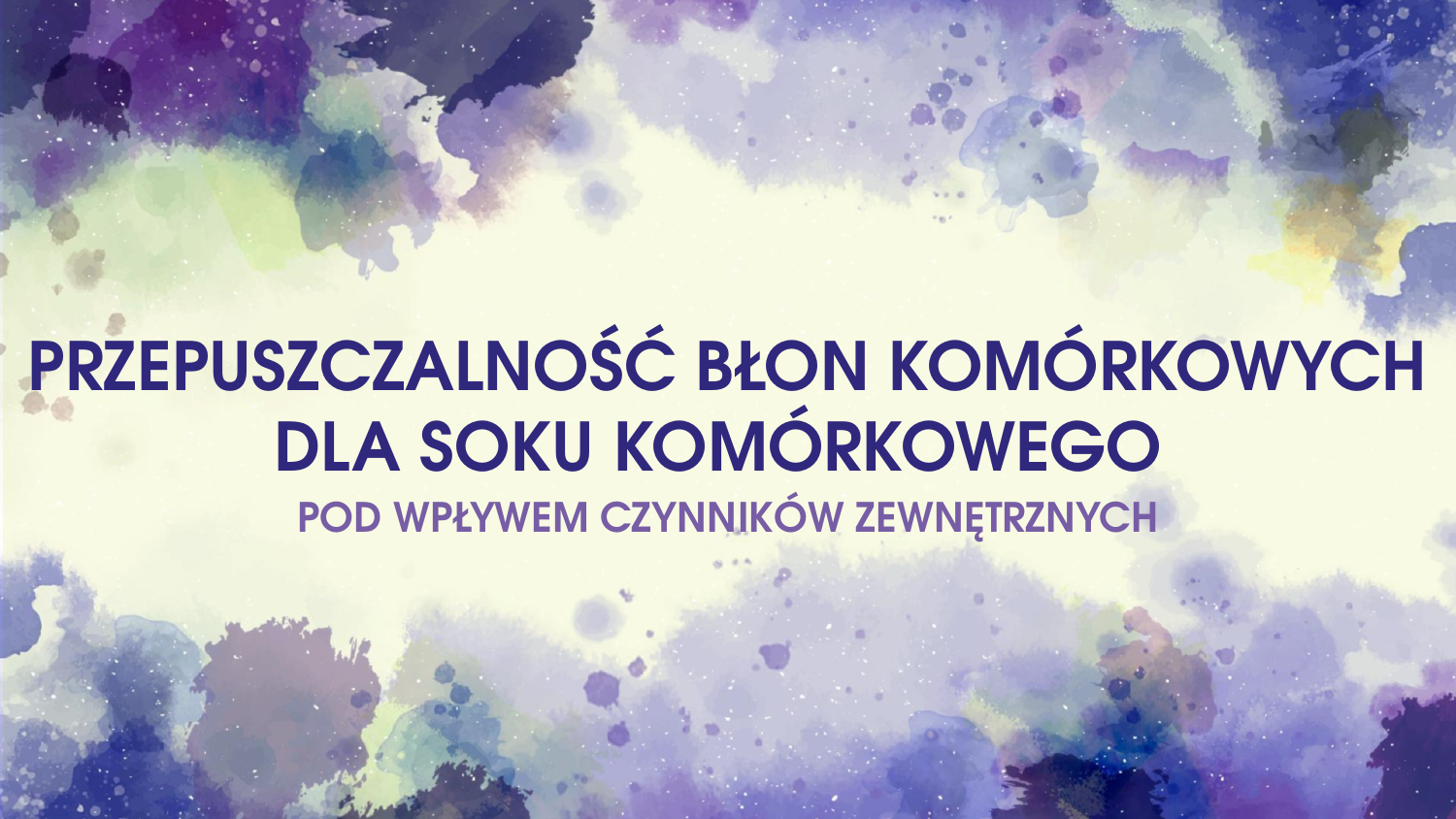

# PRZEPUSZCZALNOŚĆ BŁON KOMÓRKOWYCH DLA SOKU KOMÓRKOWEGO
POD WPŁYWEM CZYNNIKÓW ZEWNĘTRZNYCH